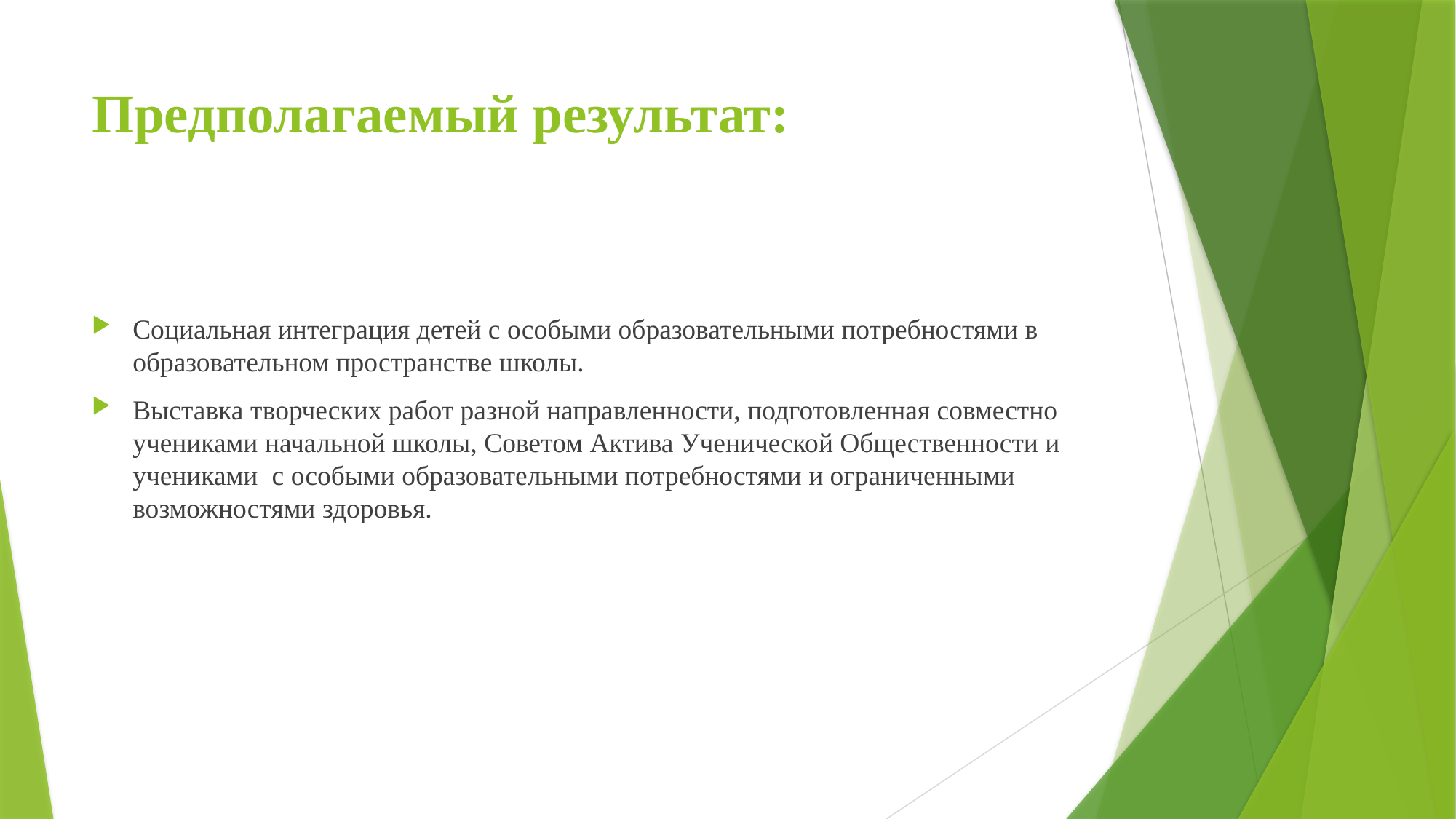

# Предполагаемый результат:

Социальная интеграция детей с особыми образовательными потребностями в образовательном пространстве школы.
Выставка творческих работ разной направленности, подготовленная совместно учениками начальной школы, Советом Актива Ученической Общественности и учениками  с особыми образовательными потребностями и ограниченными возможностями здоровья.